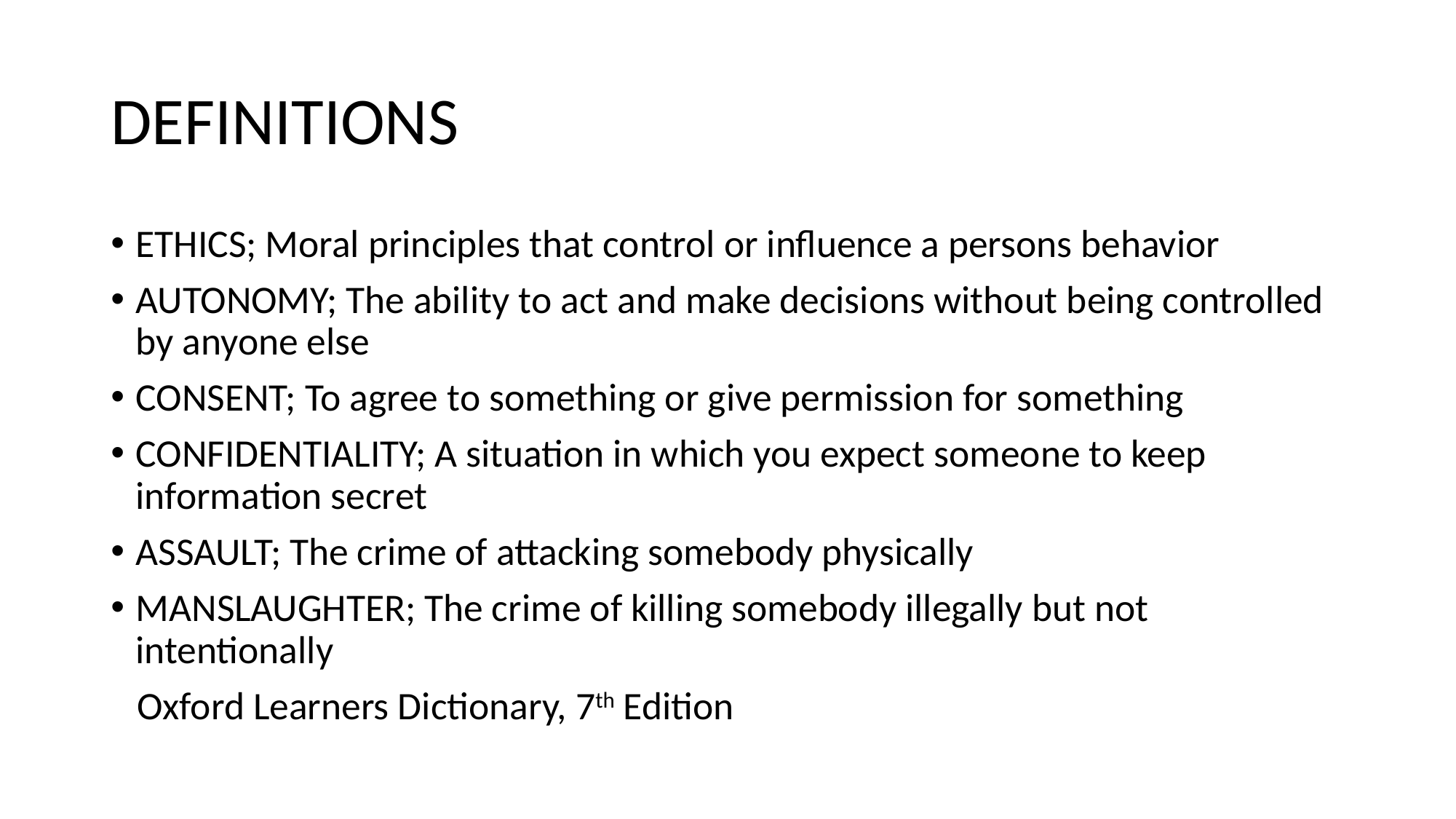

# DEFINITIONS
ETHICS; Moral principles that control or influence a persons behavior
AUTONOMY; The ability to act and make decisions without being controlled by anyone else
CONSENT; To agree to something or give permission for something
CONFIDENTIALITY; A situation in which you expect someone to keep information secret
ASSAULT; The crime of attacking somebody physically
MANSLAUGHTER; The crime of killing somebody illegally but not intentionally
   Oxford Learners Dictionary, 7th Edition